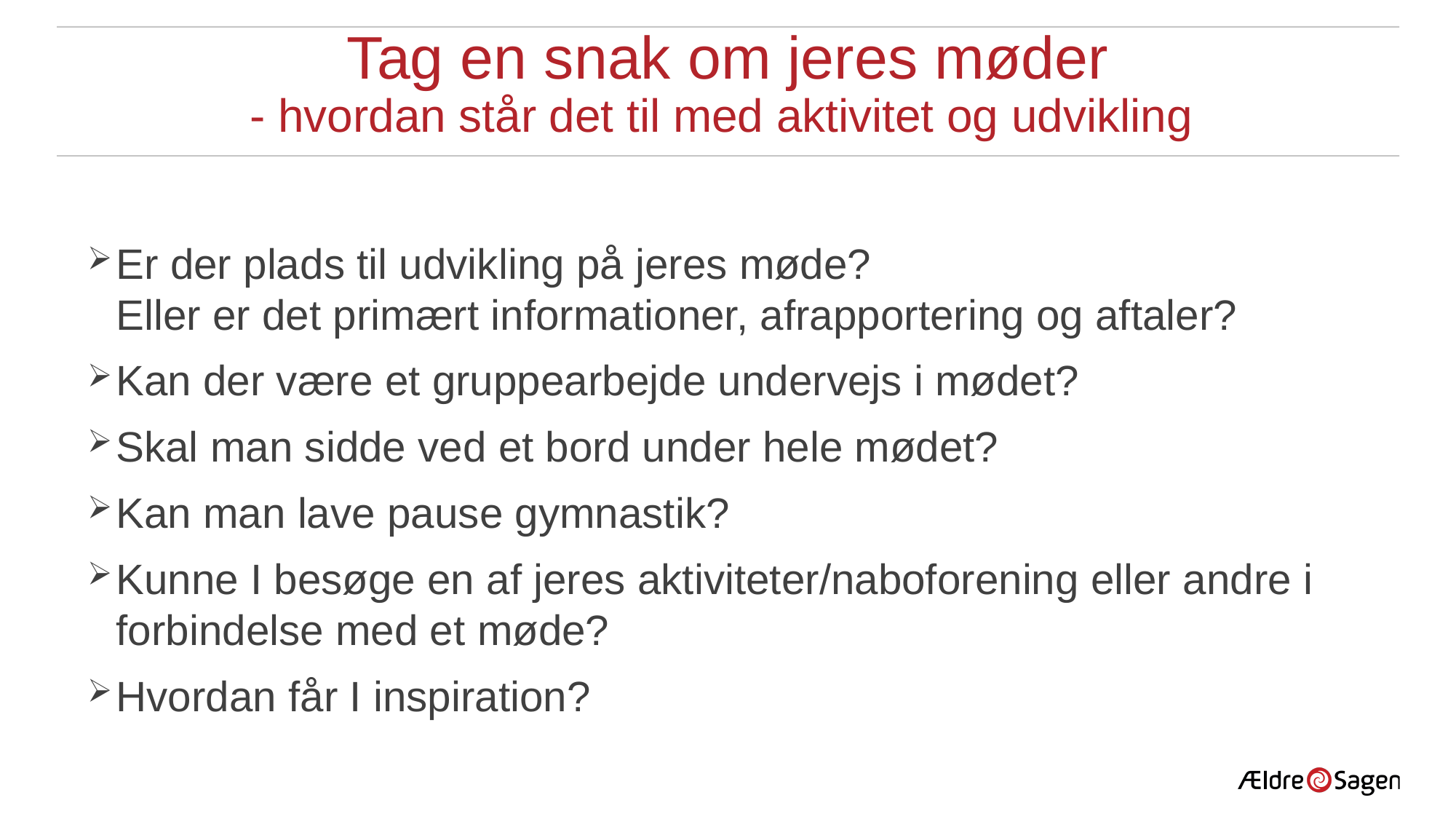

# Tag en snak om jeres møder - hvordan står det til med aktivitet og udvikling
Er der plads til udvikling på jeres møde?
Eller er det primært informationer, afrapportering og aftaler?
Kan der være et gruppearbejde undervejs i mødet?
Skal man sidde ved et bord under hele mødet?
Kan man lave pause gymnastik?
Kunne I besøge en af jeres aktiviteter/naboforening eller andre i forbindelse med et møde?
Hvordan får I inspiration?